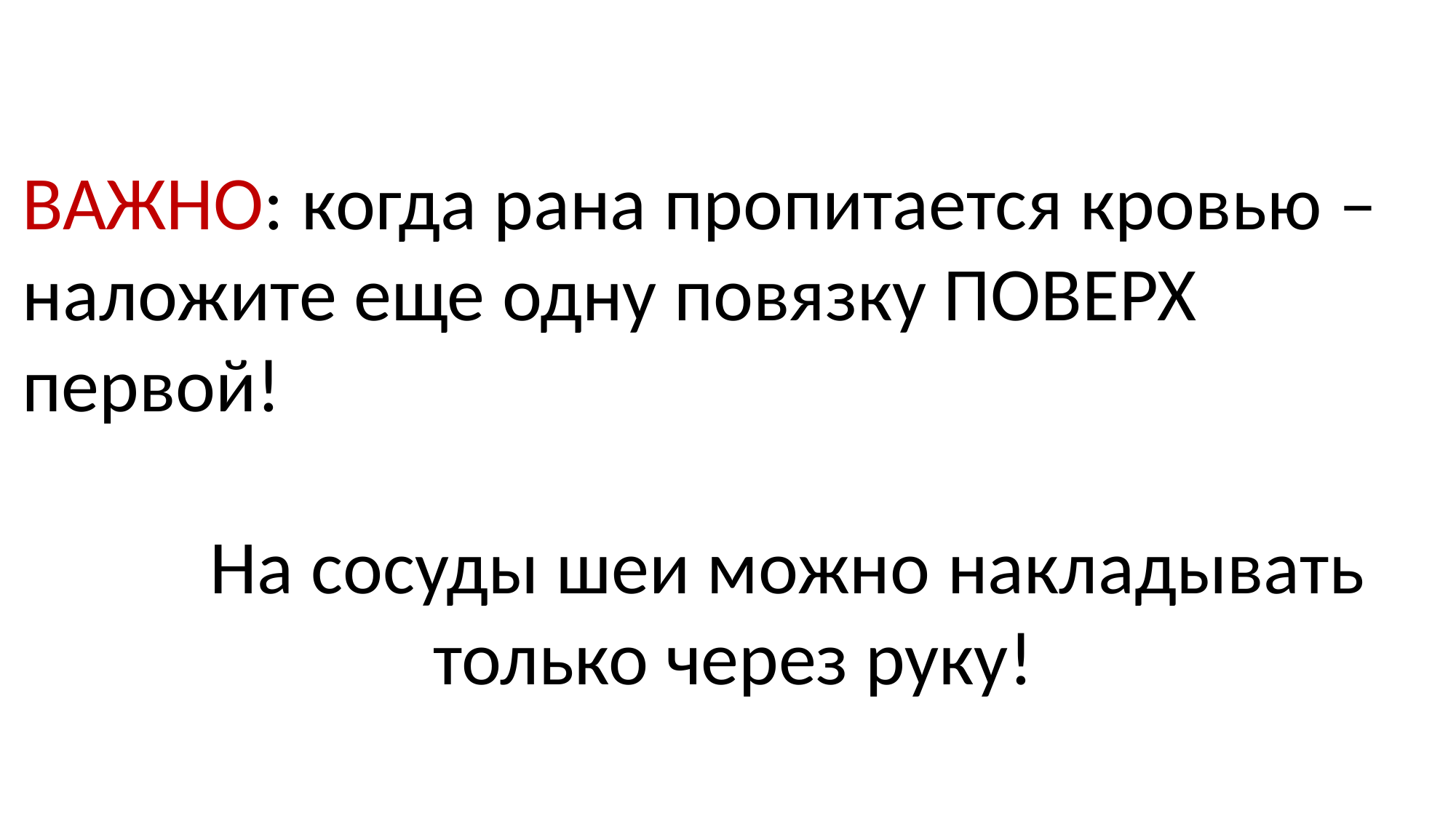

ВАЖНО: когда рана пропитается кровью – наложите еще одну повязку ПОВЕРХ первой!

	На сосуды шеи можно накладывать только через руку!